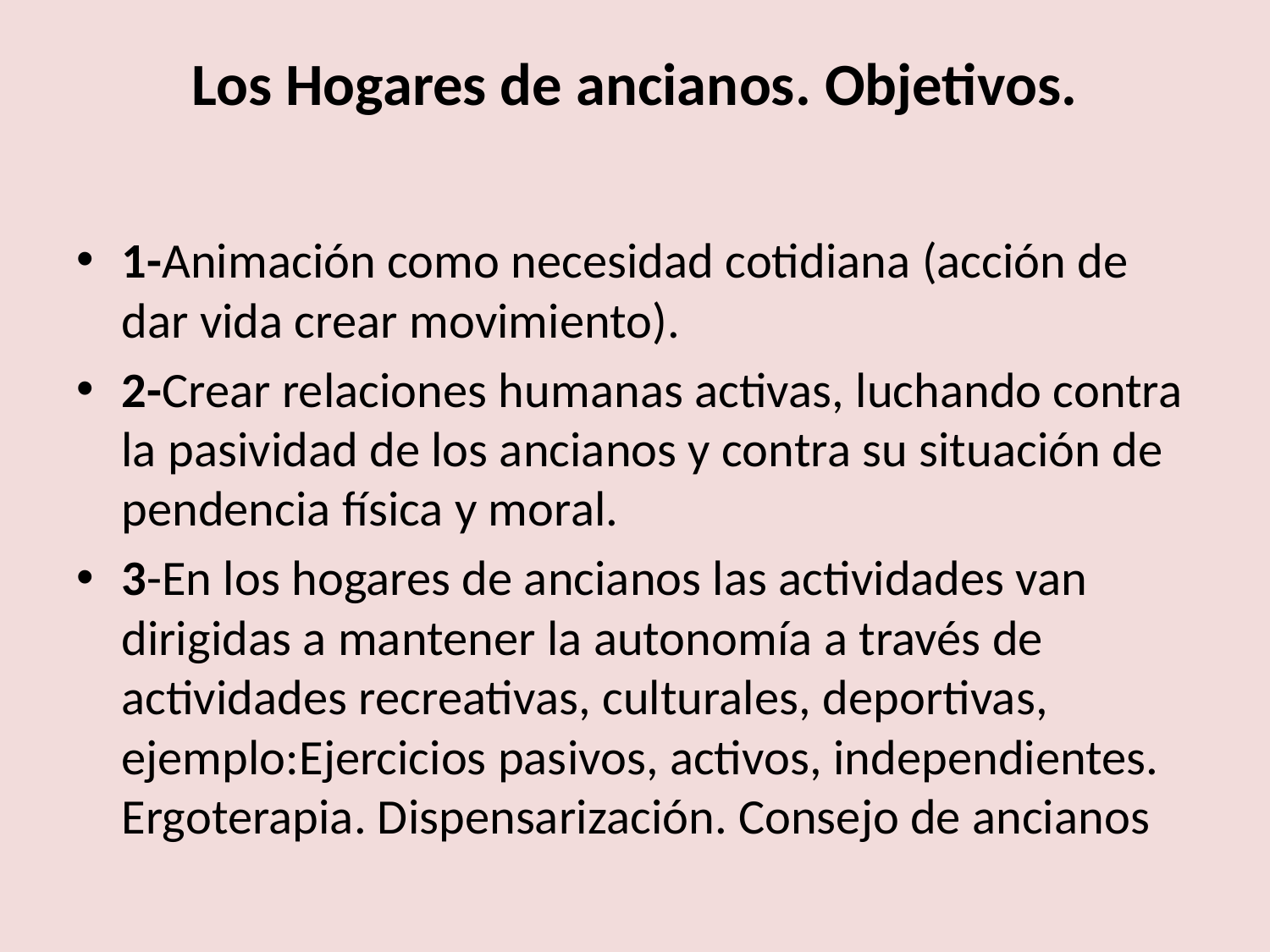

# Los Hogares de ancianos. Objetivos.
1-Animación como necesidad cotidiana (acción de dar vida crear movimiento).
2-Crear relaciones humanas activas, luchando contra la pasividad de los ancianos y contra su situación de pendencia física y moral.
3-En los hogares de ancianos las actividades van dirigidas a mantener la autonomía a través de actividades recreativas, culturales, deportivas, ejemplo:Ejercicios pasivos, activos, independientes. Ergoterapia. Dispensarización. Consejo de ancianos